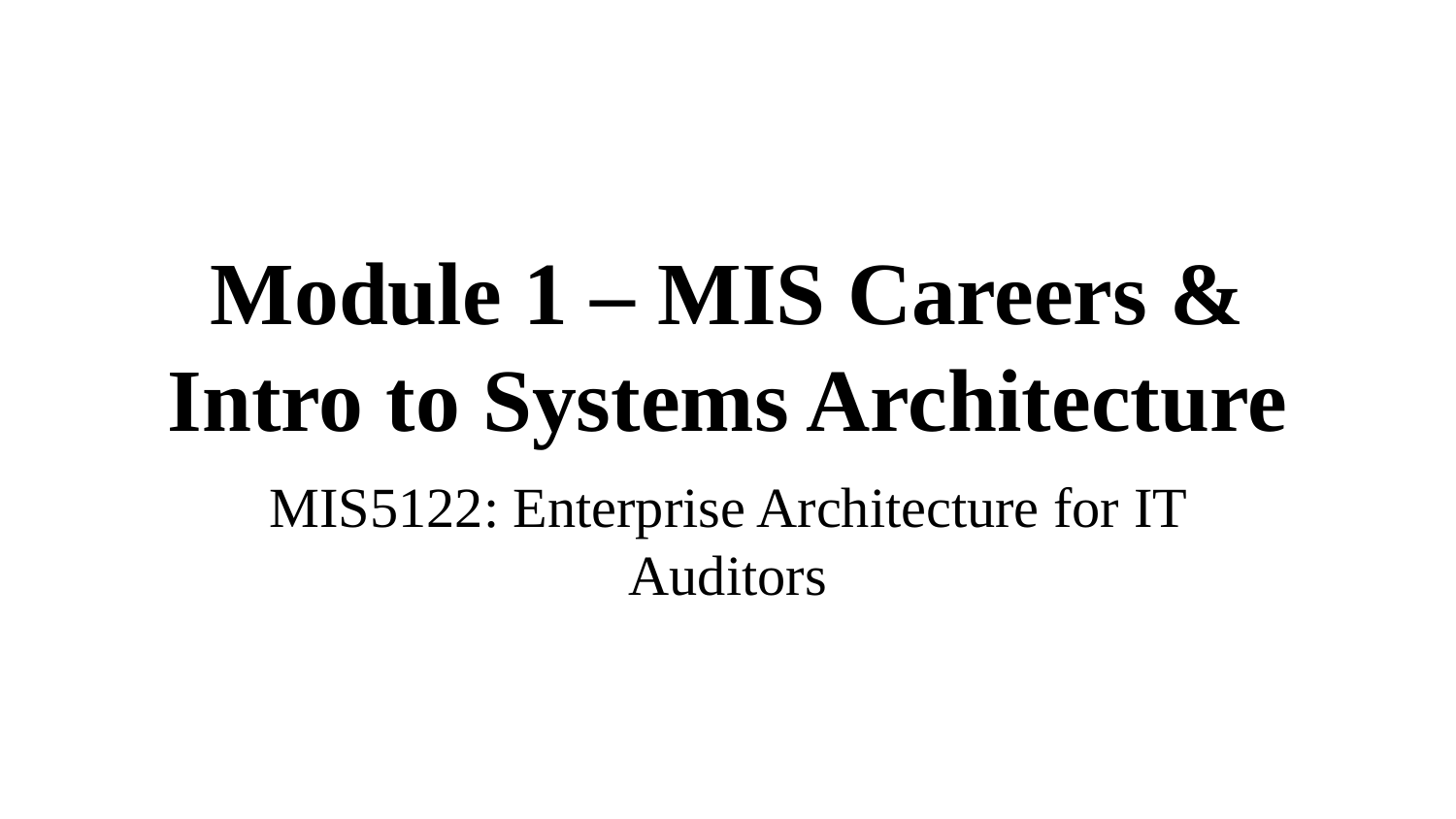

# Module 1 – MIS Careers & Intro to Systems Architecture
MIS5122: Enterprise Architecture for IT Auditors